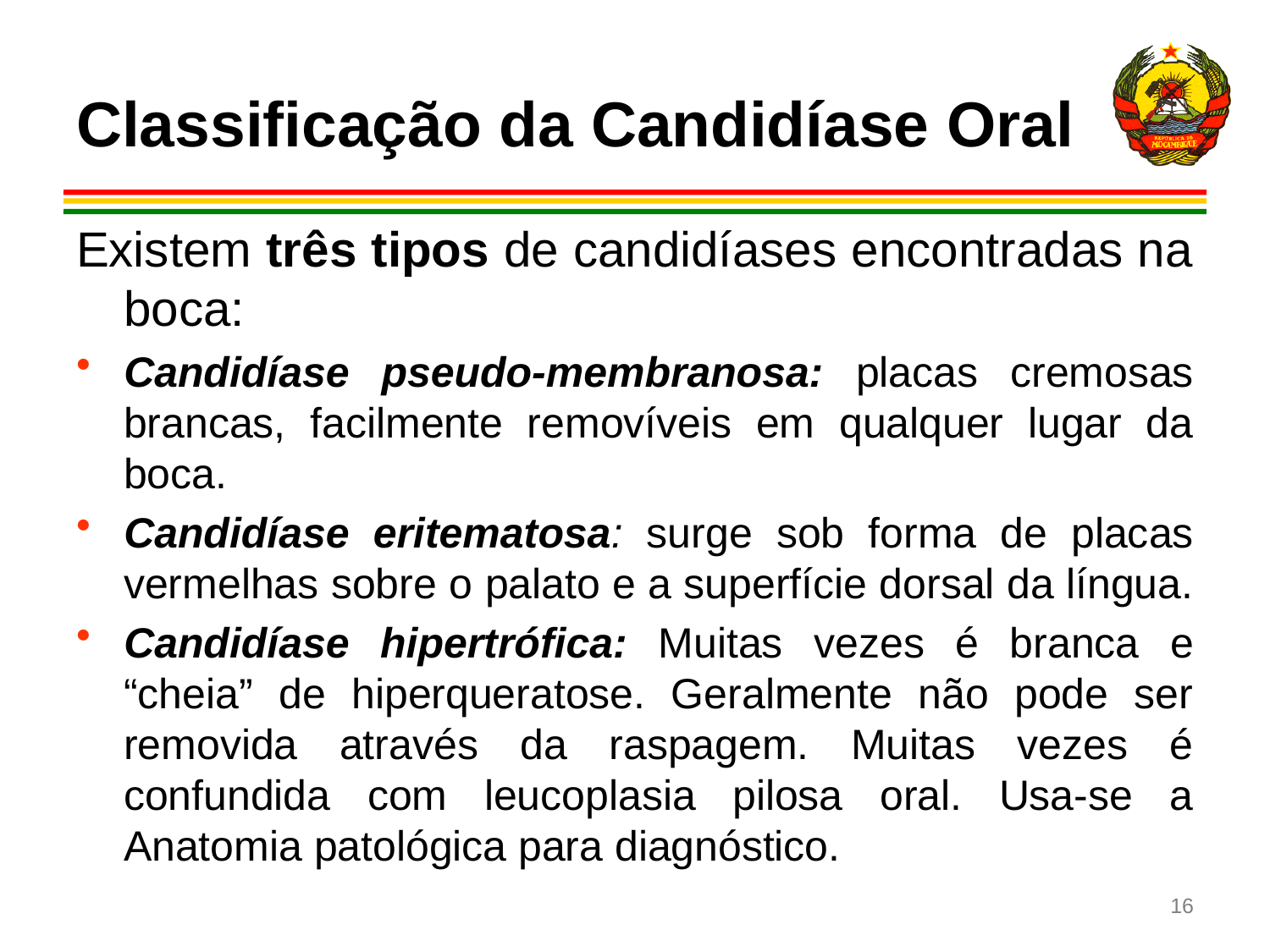

# Classificação da Candidíase Oral
Existem três tipos de candidíases encontradas na boca:
Candidíase pseudo-membranosa: placas cremosas brancas, facilmente removíveis em qualquer lugar da boca.
Candidíase eritematosa: surge sob forma de placas vermelhas sobre o palato e a superfície dorsal da língua.
Candidíase hipertrófica: Muitas vezes é branca e “cheia” de hiperqueratose. Geralmente não pode ser removida através da raspagem. Muitas vezes é confundida com leucoplasia pilosa oral. Usa-se a Anatomia patológica para diagnóstico.